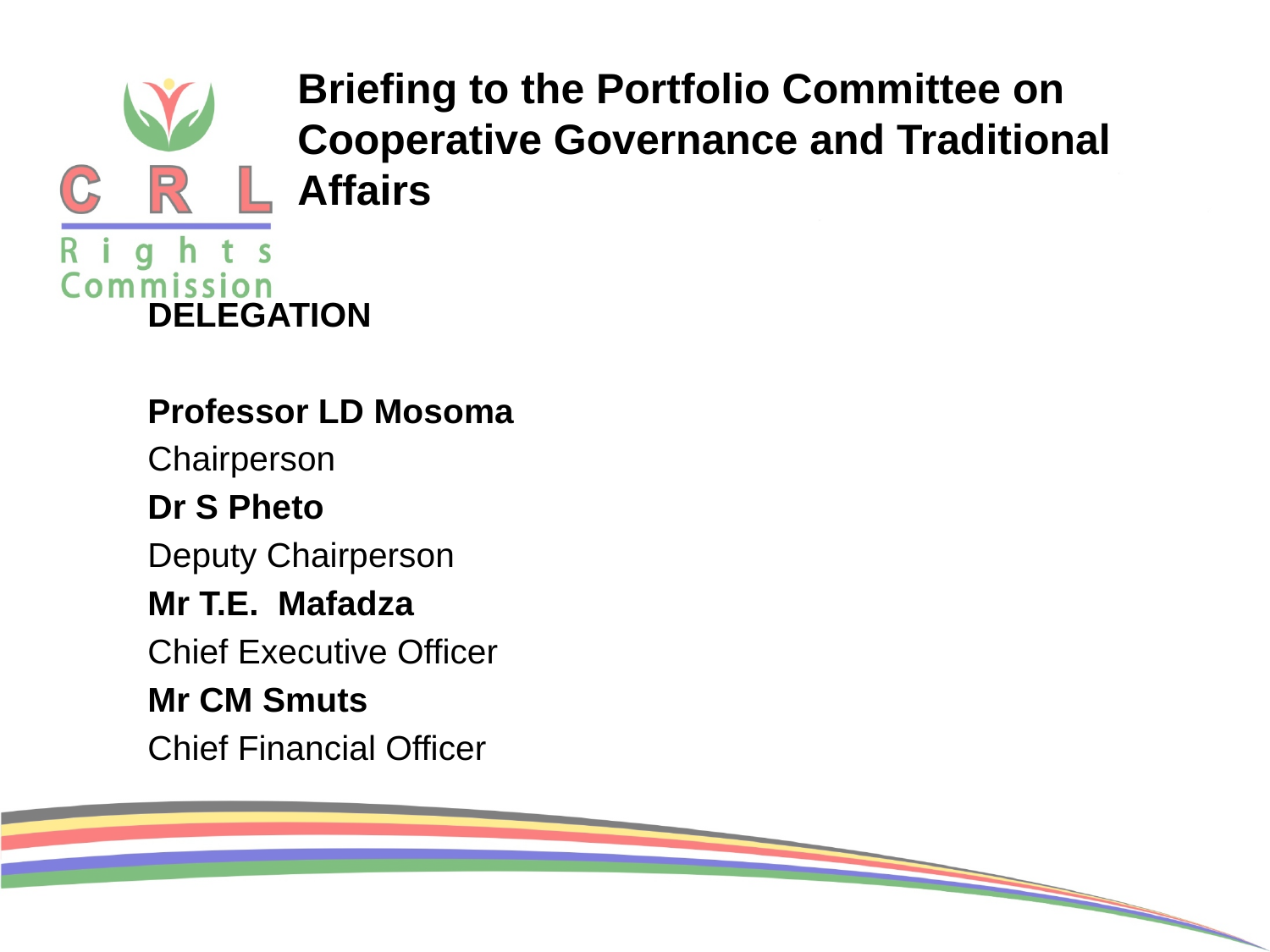

# Briefing to the Portfolio Committee on Cooperative Governance and Traditional Affairs
DELEGATION

Professor LD Mosoma
Chairperson
Dr S Pheto
Deputy Chairperson
Mr T.E.  Mafadza
Chief Executive Officer
Mr CM Smuts
Chief Financial Officer